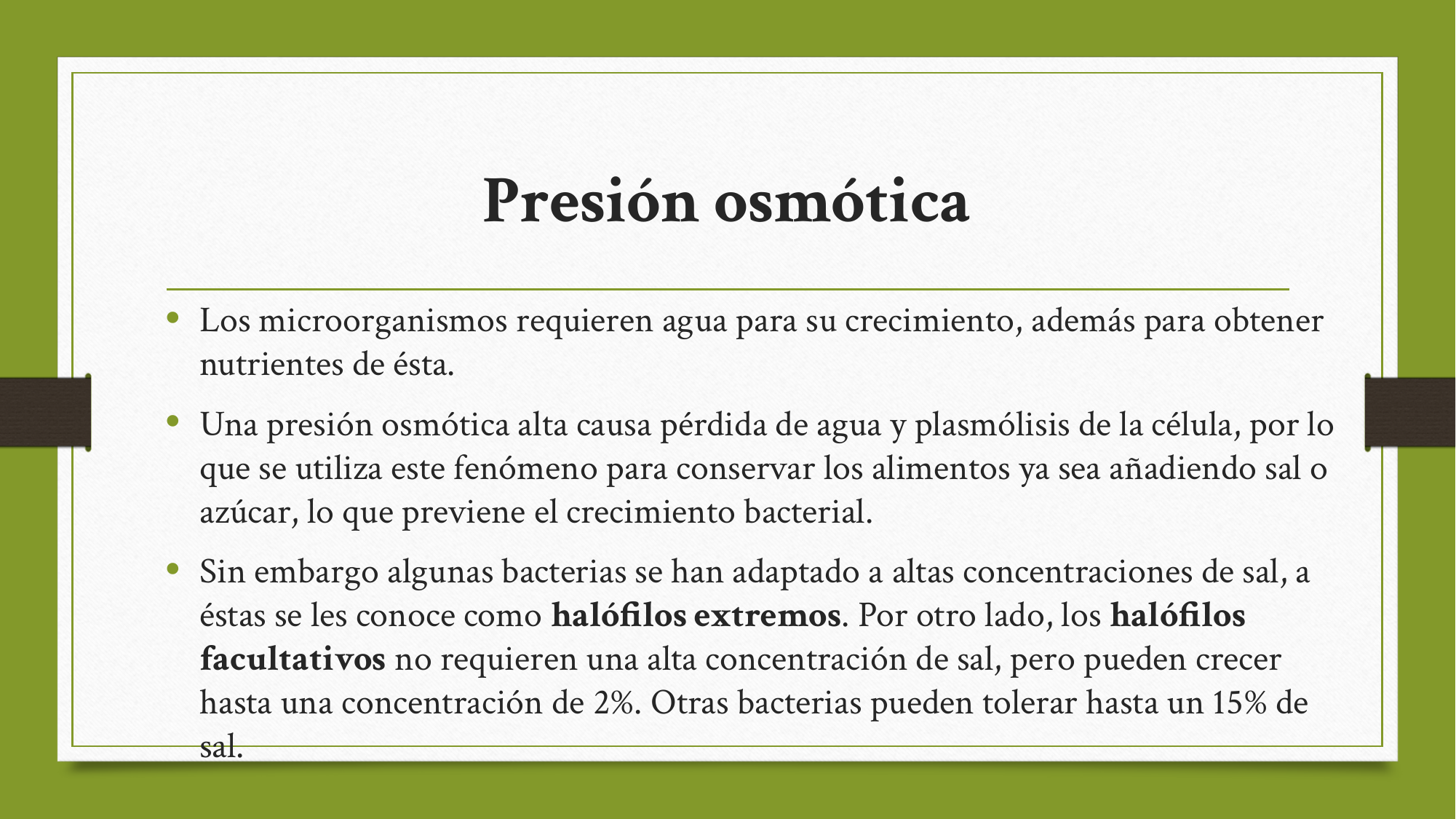

# Presión osmótica
Los microorganismos requieren agua para su crecimiento, además para obtener nutrientes de ésta.
Una presión osmótica alta causa pérdida de agua y plasmólisis de la célula, por lo que se utiliza este fenómeno para conservar los alimentos ya sea añadiendo sal o azúcar, lo que previene el crecimiento bacterial.
Sin embargo algunas bacterias se han adaptado a altas concentraciones de sal, a éstas se les conoce como halófilos extremos. Por otro lado, los halófilos facultativos no requieren una alta concentración de sal, pero pueden crecer hasta una concentración de 2%. Otras bacterias pueden tolerar hasta un 15% de sal.